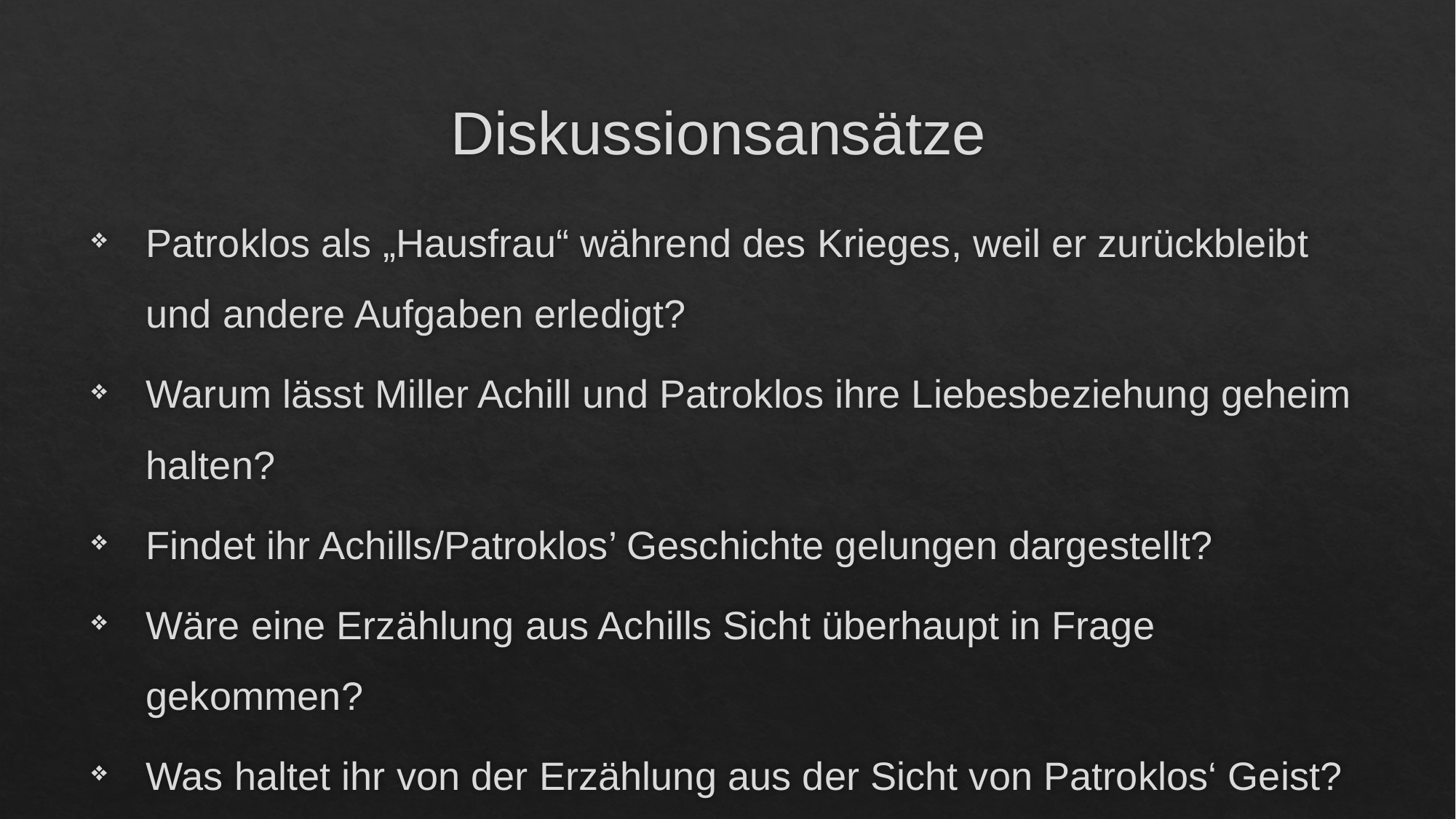

# Diskussionsansätze
Patroklos als „Hausfrau“ während des Krieges, weil er zurückbleibt und andere Aufgaben erledigt?
Warum lässt Miller Achill und Patroklos ihre Liebesbeziehung geheim halten?
Findet ihr Achills/Patroklos’ Geschichte gelungen dargestellt?
Wäre eine Erzählung aus Achills Sicht überhaupt in Frage gekommen?
Was haltet ihr von der Erzählung aus der Sicht von Patroklos‘ Geist?